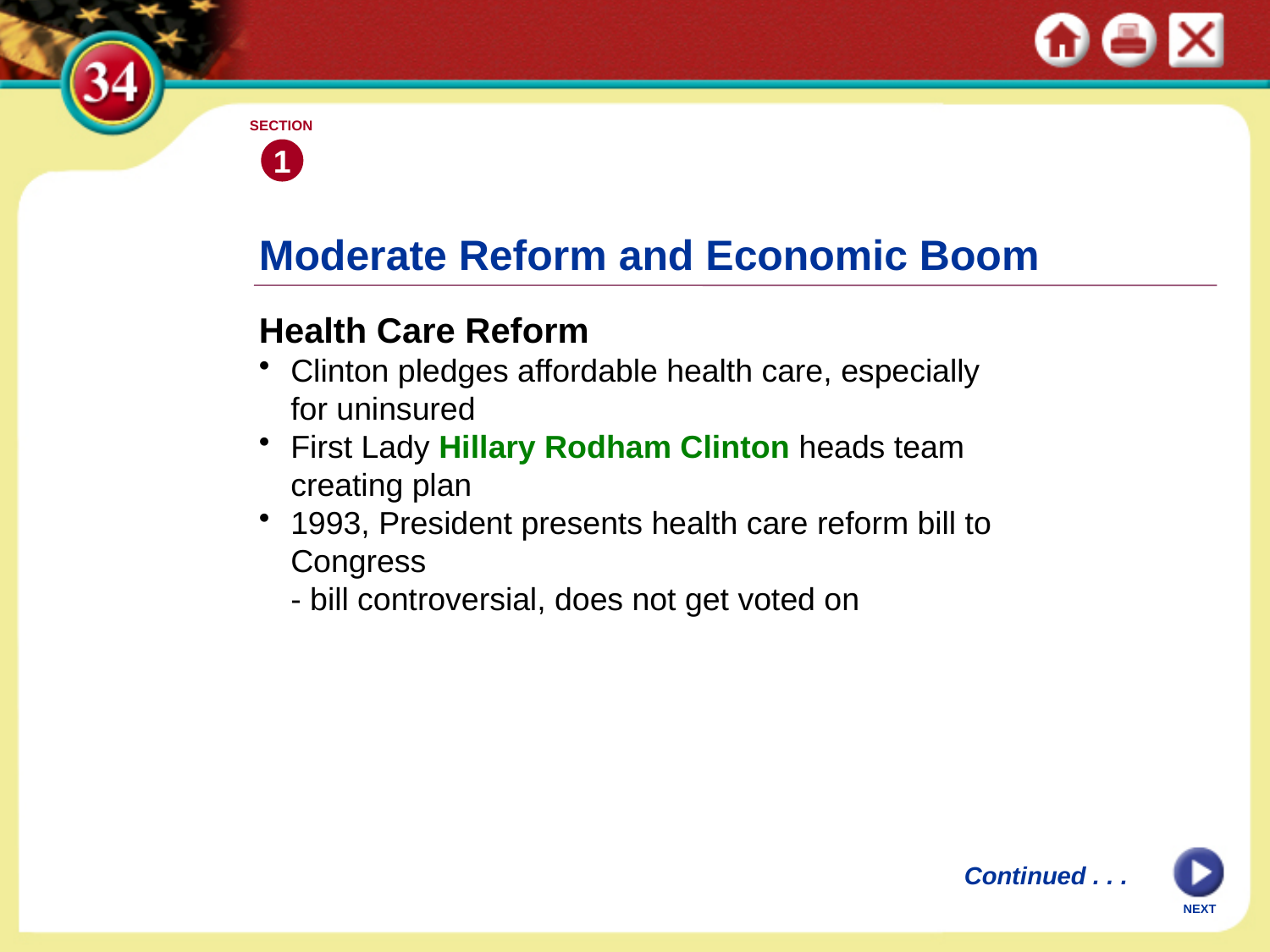

SECTION
1
Moderate Reform and Economic Boom

Health Care Reform
Clinton pledges affordable health care, especially for uninsured
First Lady Hillary Rodham Clinton heads team creating plan
1993, President presents health care reform bill to Congress
	- bill controversial, does not get voted on
Continued . . .
NEXT